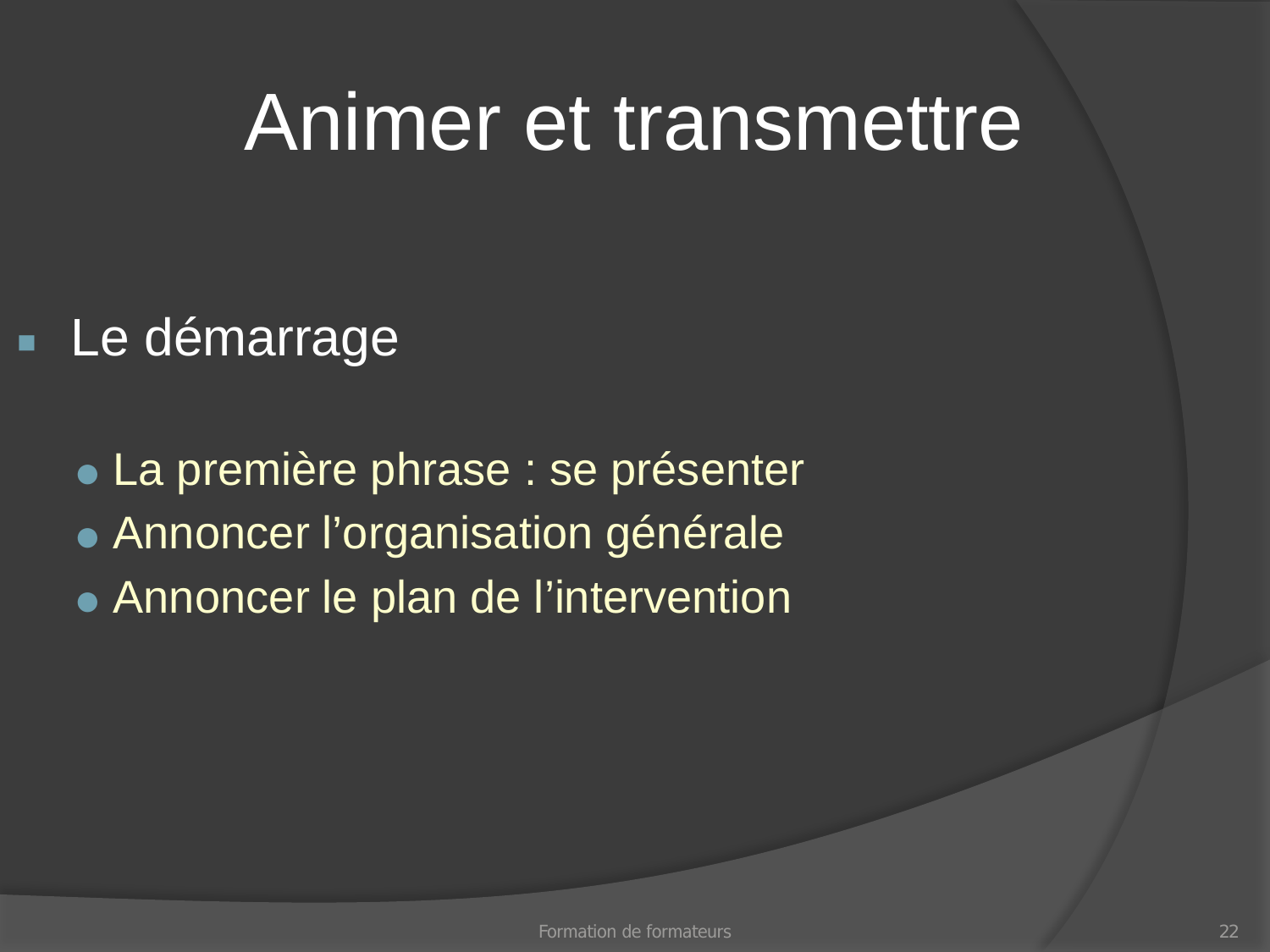

Animer et transmettre

Le démarrage

La première phrase : se présenter
Annoncer l’organisation générale
Annoncer le plan de l’intervention

Formation de formateurs
22